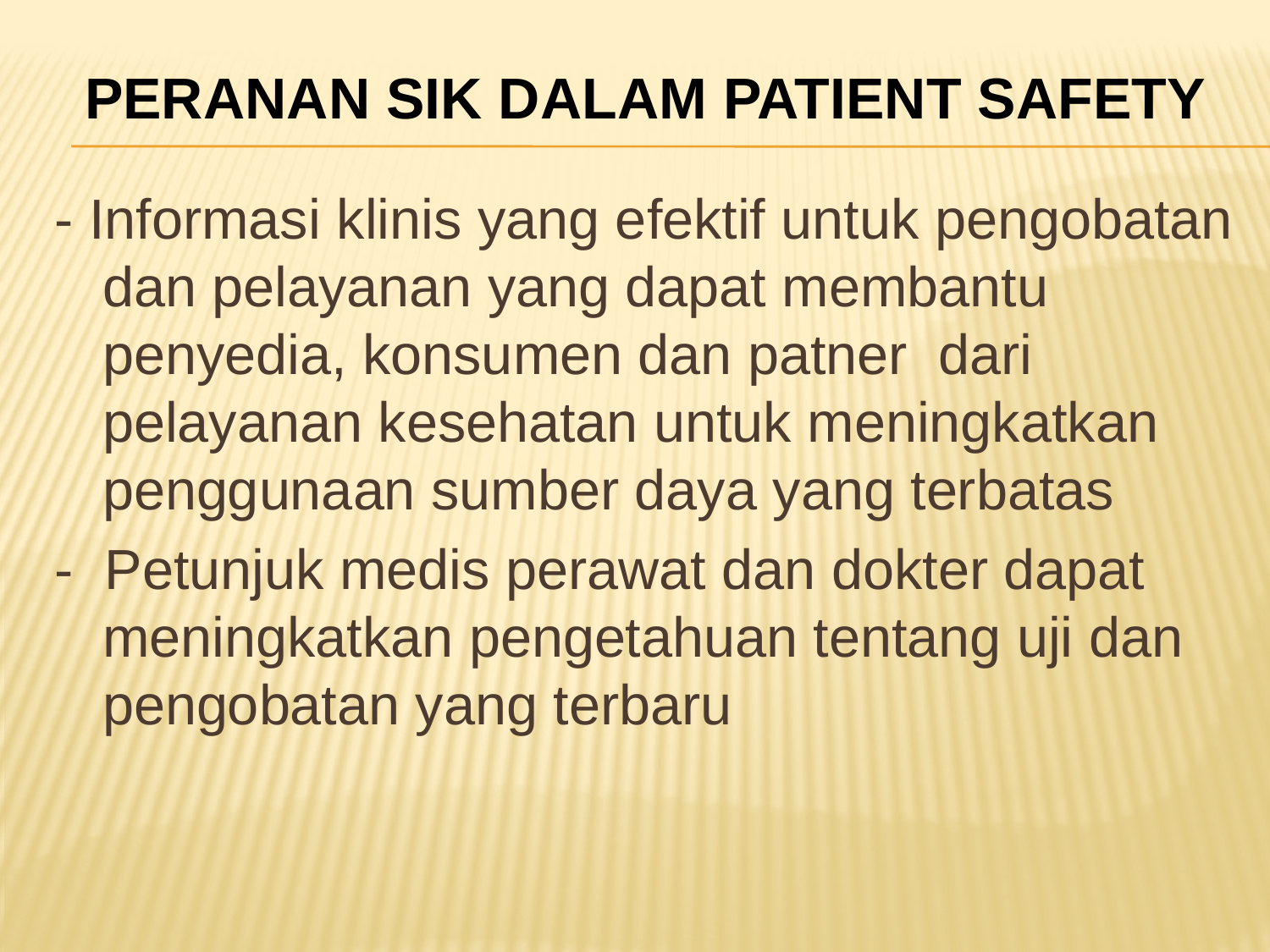

# Peranan SIK dalam Patient Safety
- Informasi klinis yang efektif untuk pengobatan dan pelayanan yang dapat membantu penyedia, konsumen dan patner  dari pelayanan kesehatan untuk meningkatkan penggunaan sumber daya yang terbatas
-  Petunjuk medis perawat dan dokter dapat meningkatkan pengetahuan tentang uji dan pengobatan yang terbaru